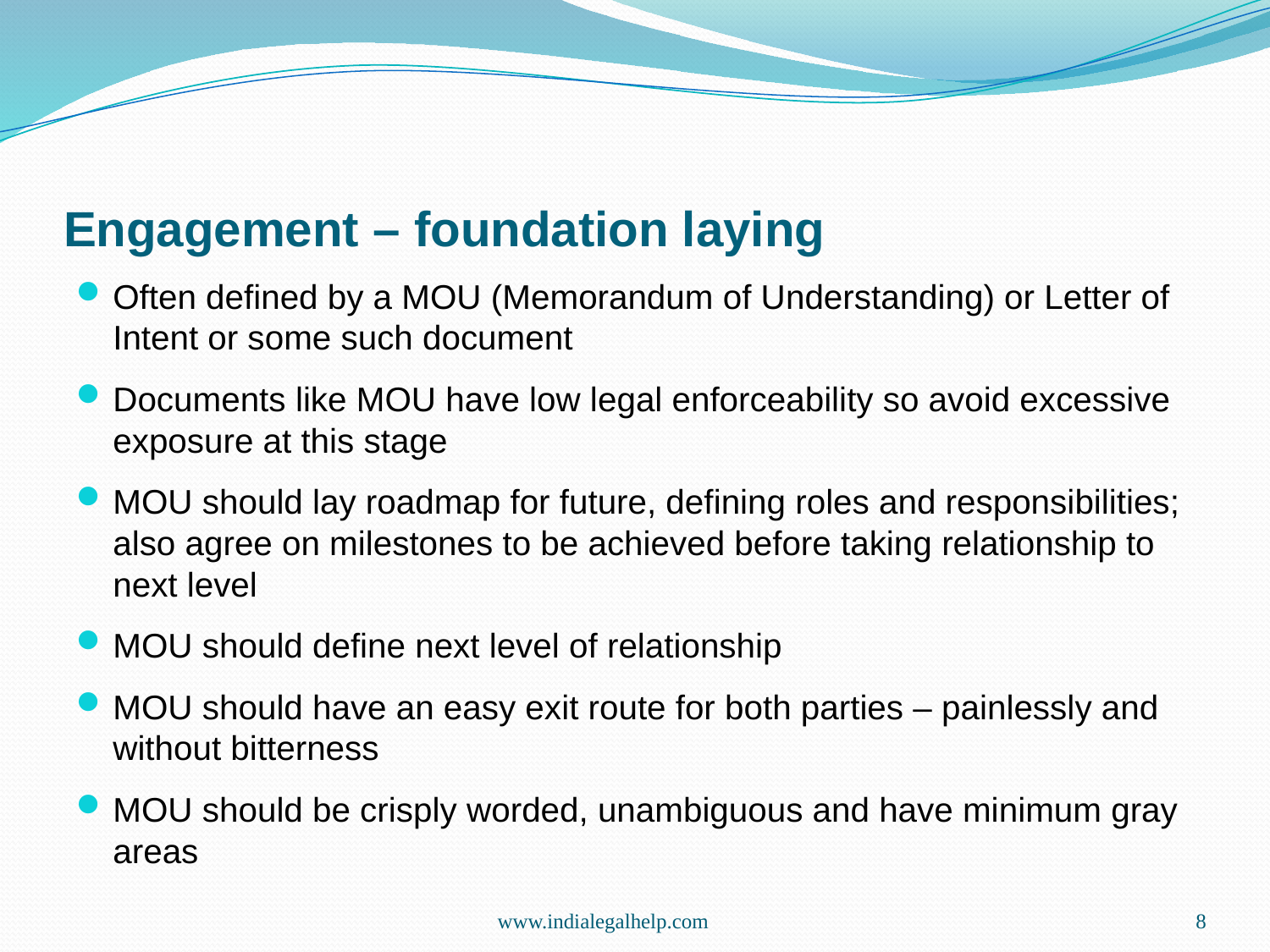

# Engagement – foundation laying
Often defined by a MOU (Memorandum of Understanding) or Letter of Intent or some such document
Documents like MOU have low legal enforceability so avoid excessive exposure at this stage
MOU should lay roadmap for future, defining roles and responsibilities; also agree on milestones to be achieved before taking relationship to next level
MOU should define next level of relationship
MOU should have an easy exit route for both parties – painlessly and without bitterness
MOU should be crisply worded, unambiguous and have minimum gray areas

www.indialegalhelp.com
8